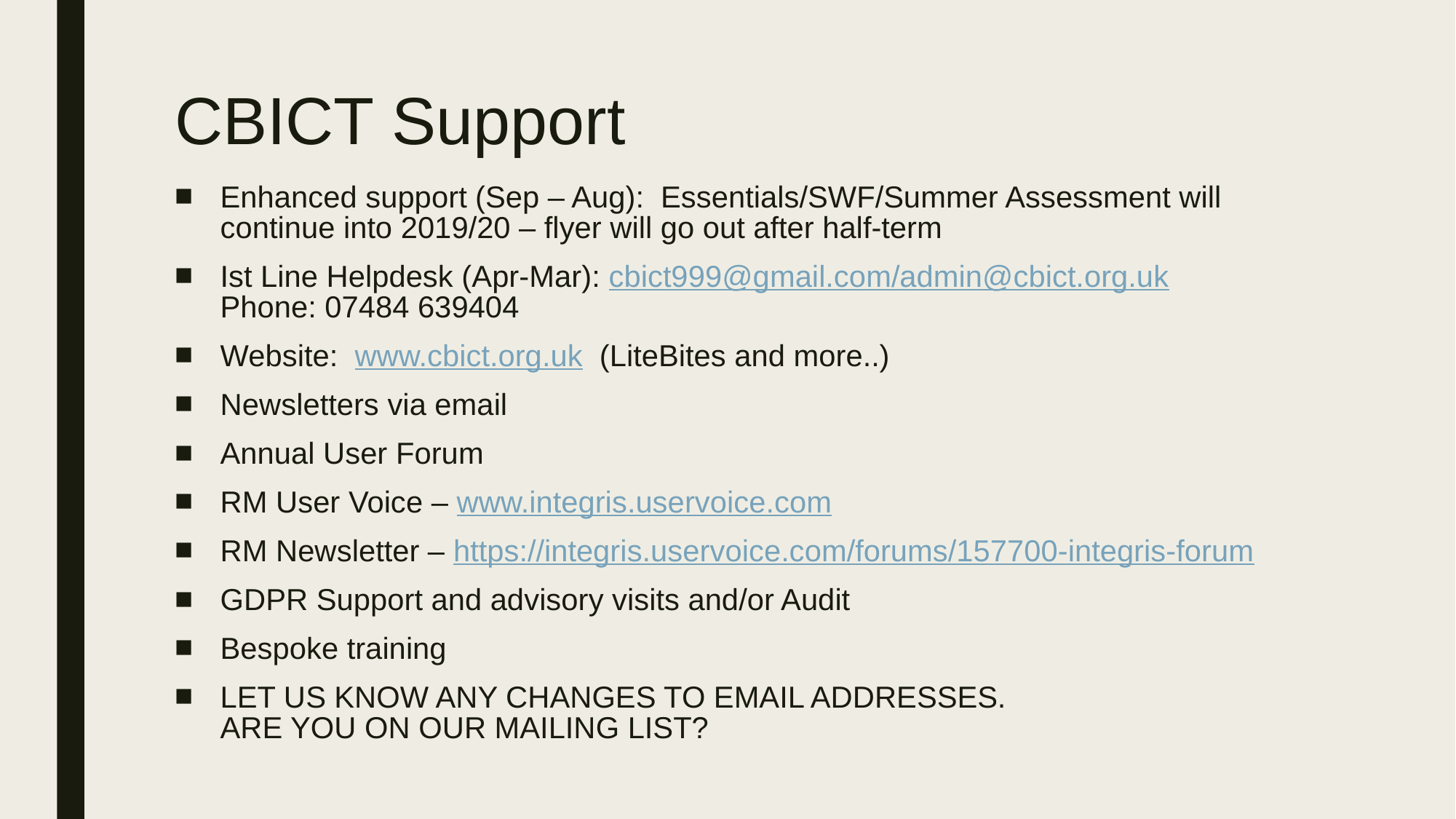

# CBICT Support
Enhanced support (Sep – Aug):  Essentials/SWF/Summer Assessment will continue into 2019/20 – flyer will go out after half-term
Ist Line Helpdesk (Apr-Mar): cbict999@gmail.com/admin@cbict.org.uk
Phone: 07484 639404
Website:  www.cbict.org.uk  (LiteBites and more..)
Newsletters via email
Annual User Forum
RM User Voice – www.integris.uservoice.com
RM Newsletter – https://integris.uservoice.com/forums/157700-integris-forum
GDPR Support and advisory visits and/or Audit
Bespoke training
LET US KNOW ANY CHANGES TO EMAIL ADDRESSES.
ARE YOU ON OUR MAILING LIST?